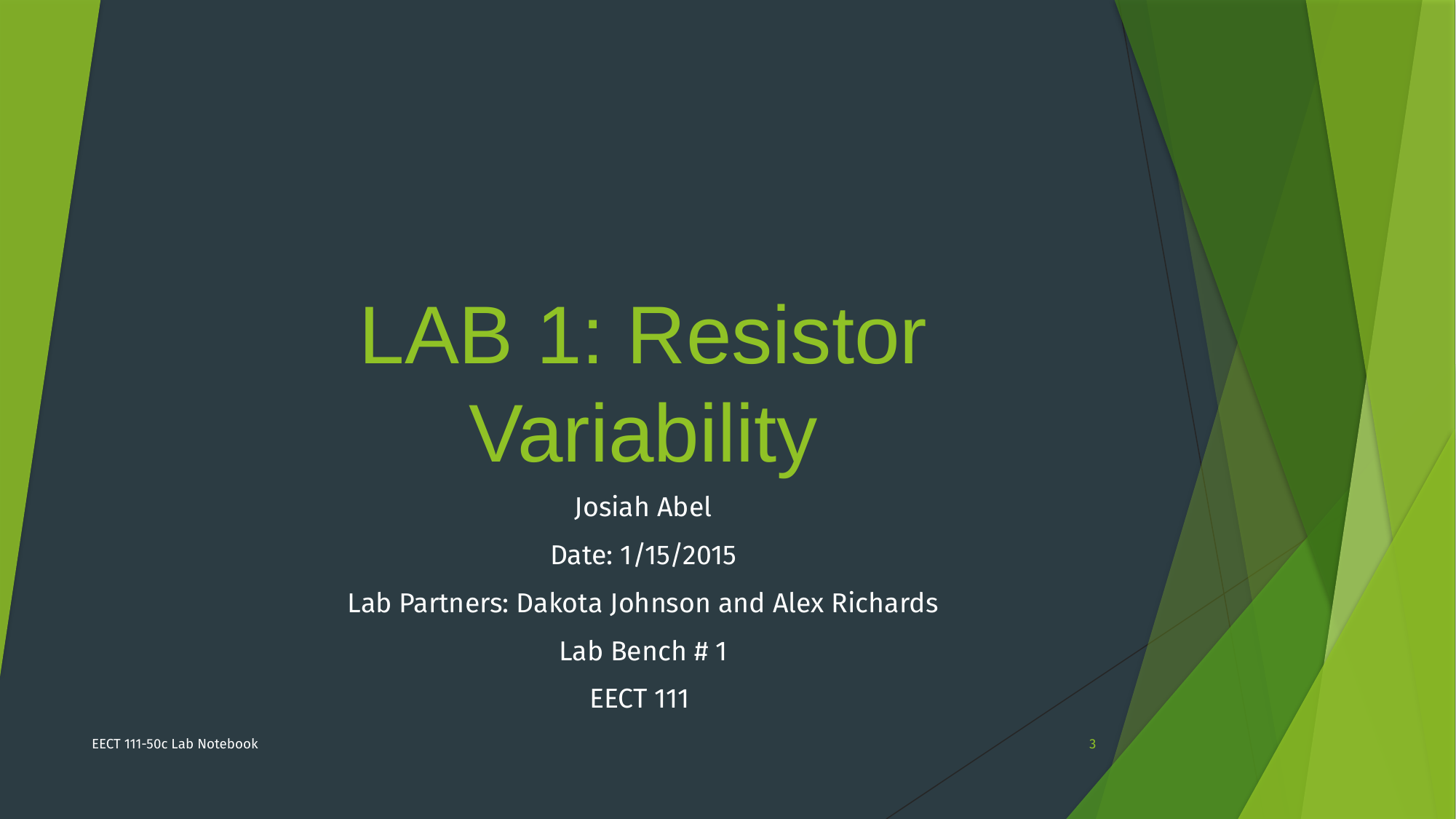

# LAB 1: Resistor Variability
Josiah Abel
Date: 1/15/2015
Lab Partners: Dakota Johnson and Alex Richards
Lab Bench # 1
EECT 111
EECT 111-50c Lab Notebook
3